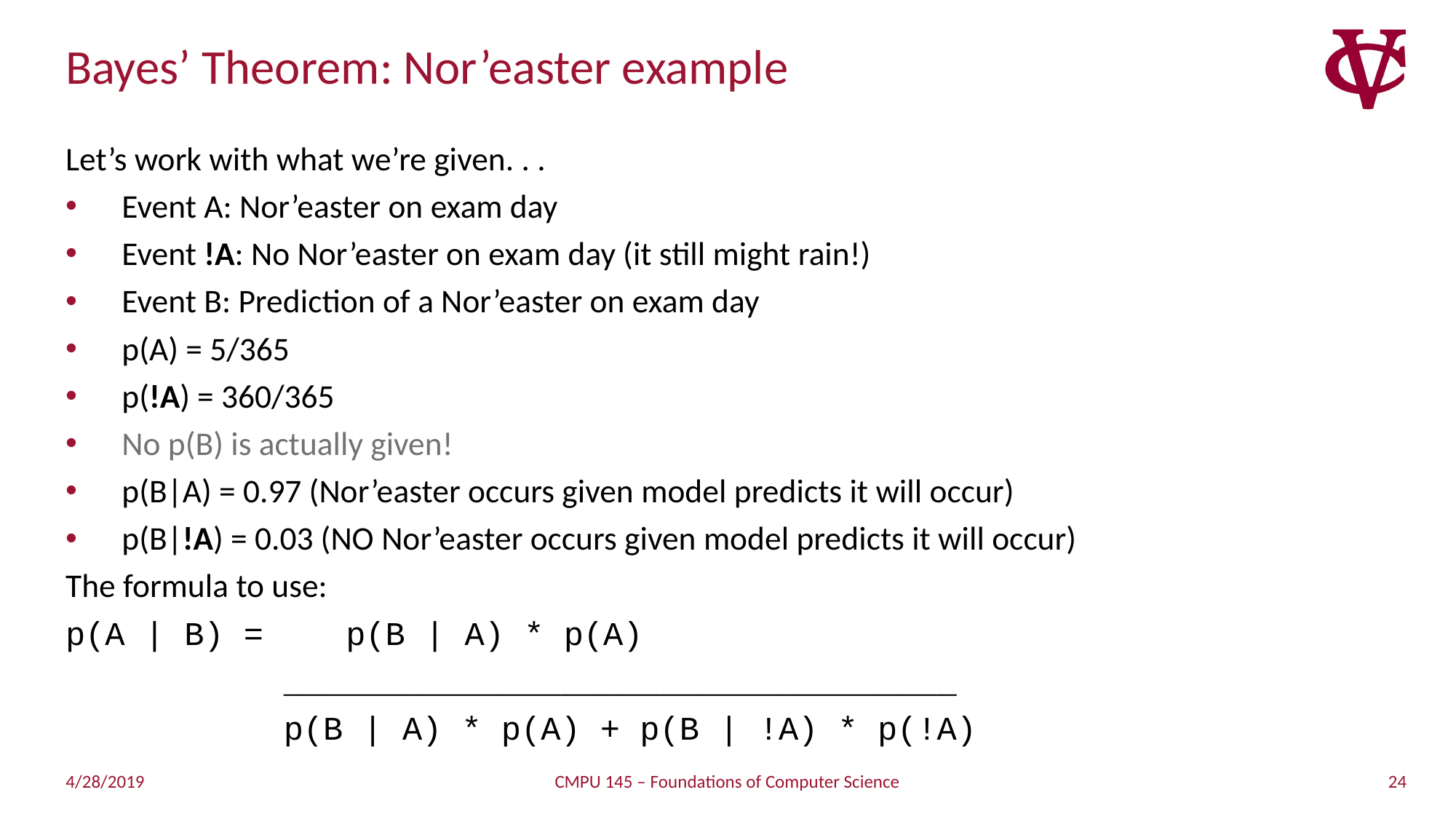

# Bayes’ Theorem: Nor’easter example
Let’s work with what we’re given. . .
Event A: Nor’easter on exam day
Event !A: No Nor’easter on exam day (it still might rain!)
Event B: Prediction of a Nor’easter on exam day
p(A) = 5/365
p(!A) = 360/365
No p(B) is actually given!
p(B|A) = 0.97 (Nor’easter occurs given model predicts it will occur)
p(B|!A) = 0.03 (NO Nor’easter occurs given model predicts it will occur)
The formula to use:
p(A | B) = 		p(B | A) * p(A)
           __________________________________
           p(B | A) * p(A) + p(B | !A) * p(!A)

24
4/28/2019
CMPU 145 – Foundations of Computer Science